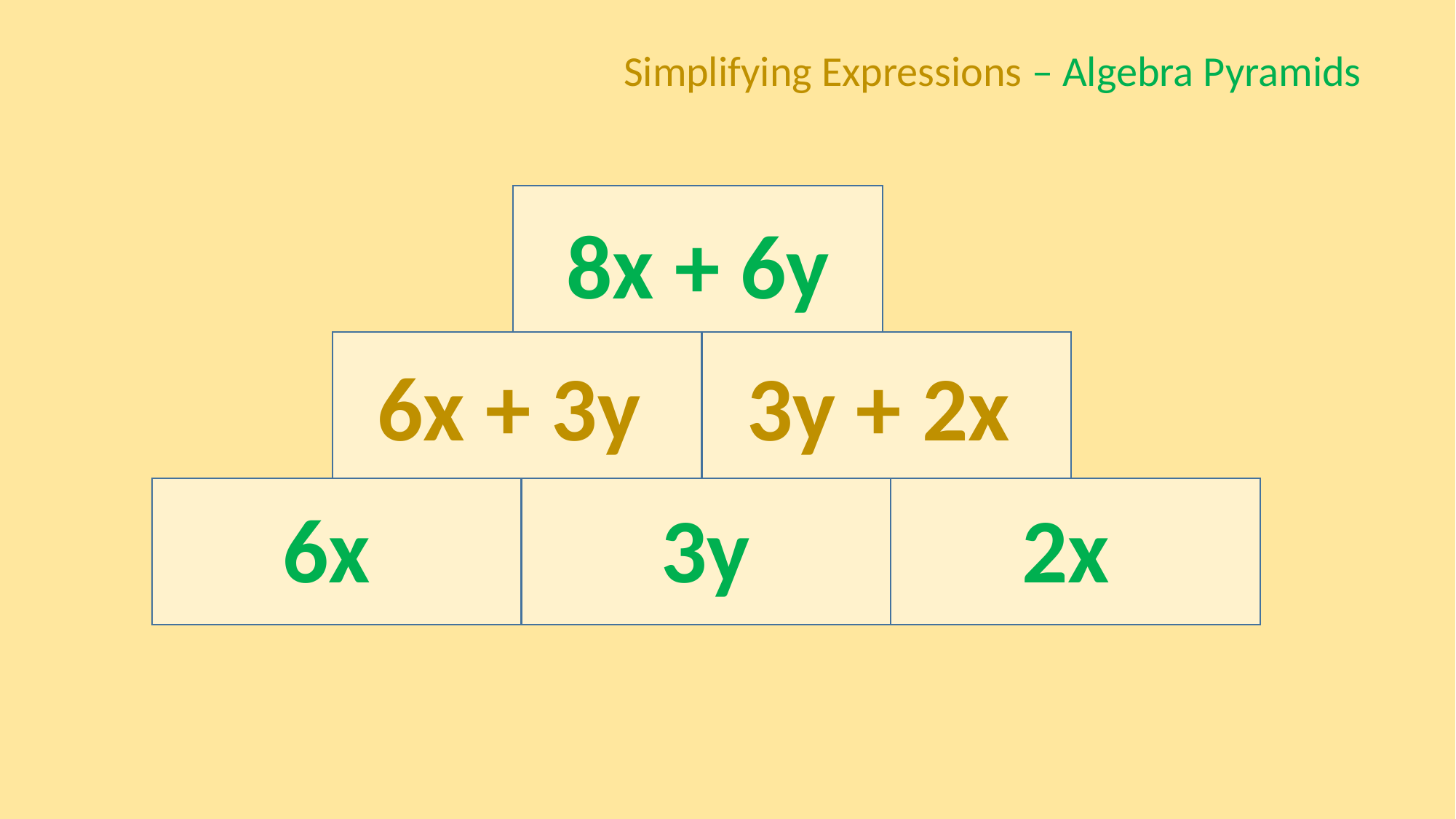

Simplifying Expressions – Algebra Pyramids

8x + 6y

6x + 3y
3y + 2x

6x
3y
2x